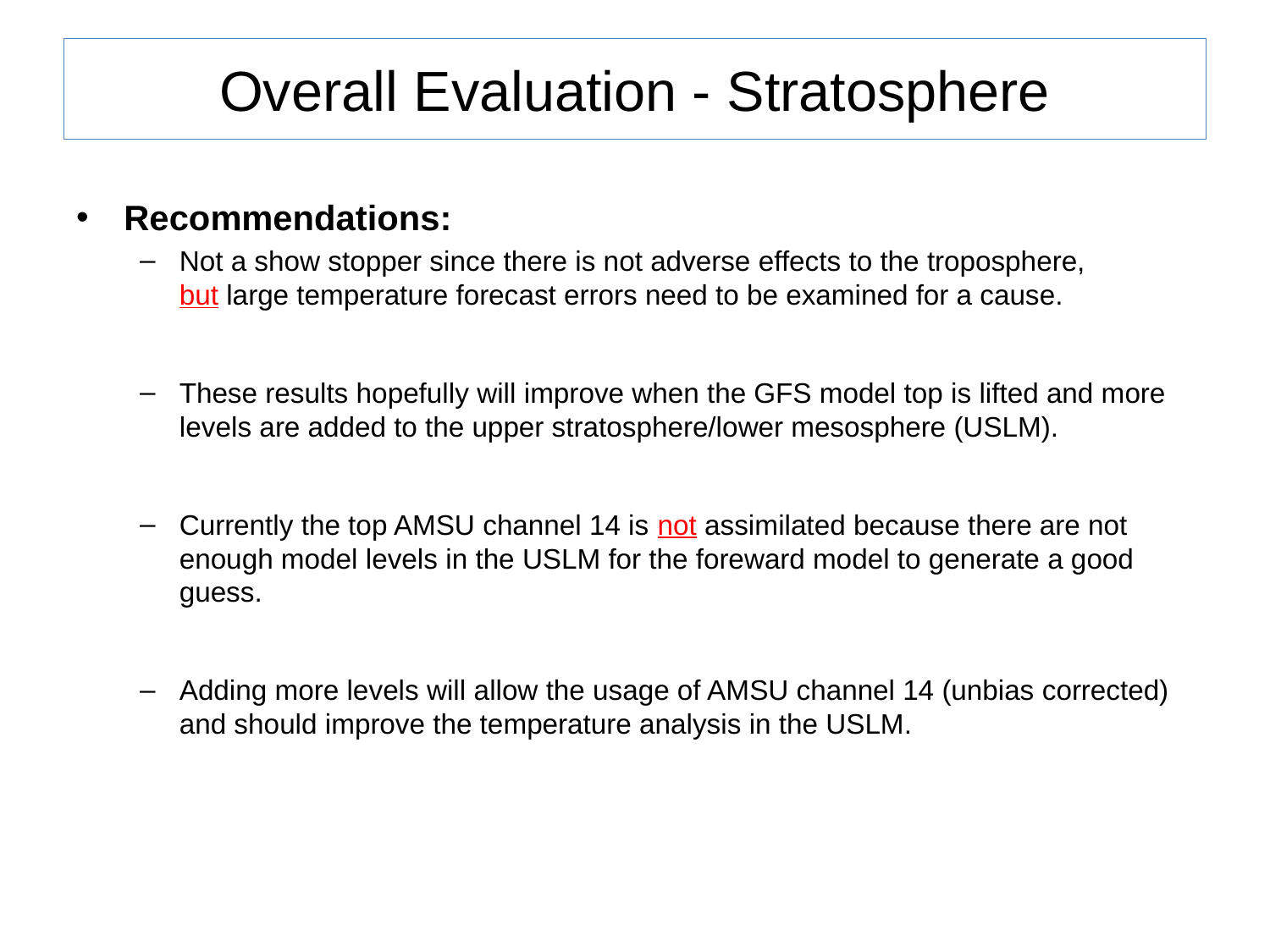

# Overall Evaluation - Stratosphere

Recommendations:
Not a show stopper since there is not adverse effects to the troposphere,         but large temperature forecast errors need to be examined for a cause.

These results hopefully will improve when the GFS model top is lifted and more levels are added to the upper stratosphere/lower mesosphere (USLM).

Currently the top AMSU channel 14 is not assimilated because there are not enough model levels in the USLM for the foreward model to generate a good guess.

Adding more levels will allow the usage of AMSU channel 14 (unbias corrected) and should improve the temperature analysis in the USLM.